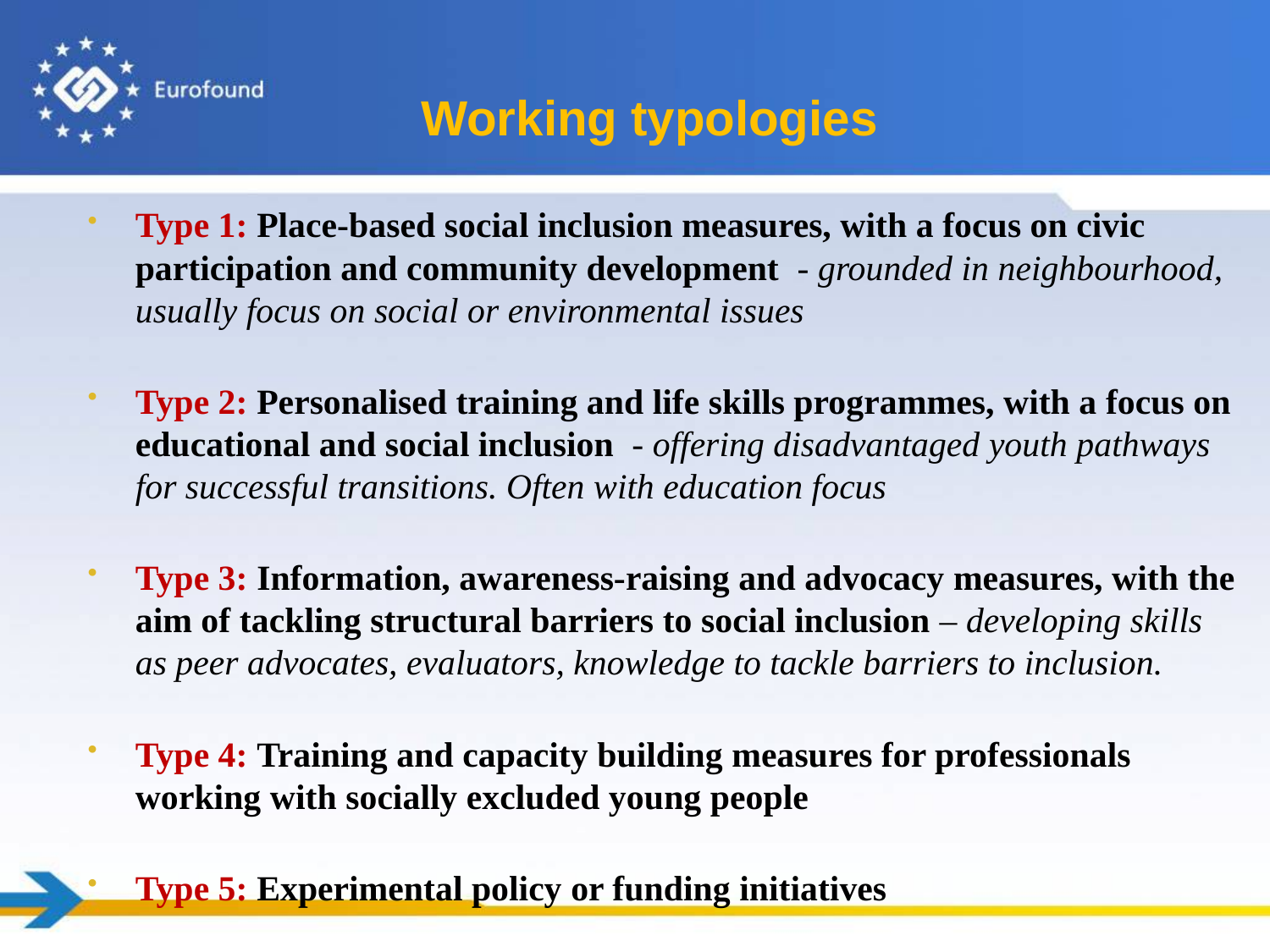

# Working typologies
Type 1: Place-based social inclusion measures, with a focus on civic participation and community development  - grounded in neighbourhood, usually focus on social or environmental issues
Type 2: Personalised training and life skills programmes, with a focus on educational and social inclusion  - offering disadvantaged youth pathways for successful transitions. Often with education focus
Type 3: Information, awareness-raising and advocacy measures, with the aim of tackling structural barriers to social inclusion – developing skills as peer advocates, evaluators, knowledge to tackle barriers to inclusion.
Type 4: Training and capacity building measures for professionals working with socially excluded young people
Type 5: Experimental policy or funding initiatives